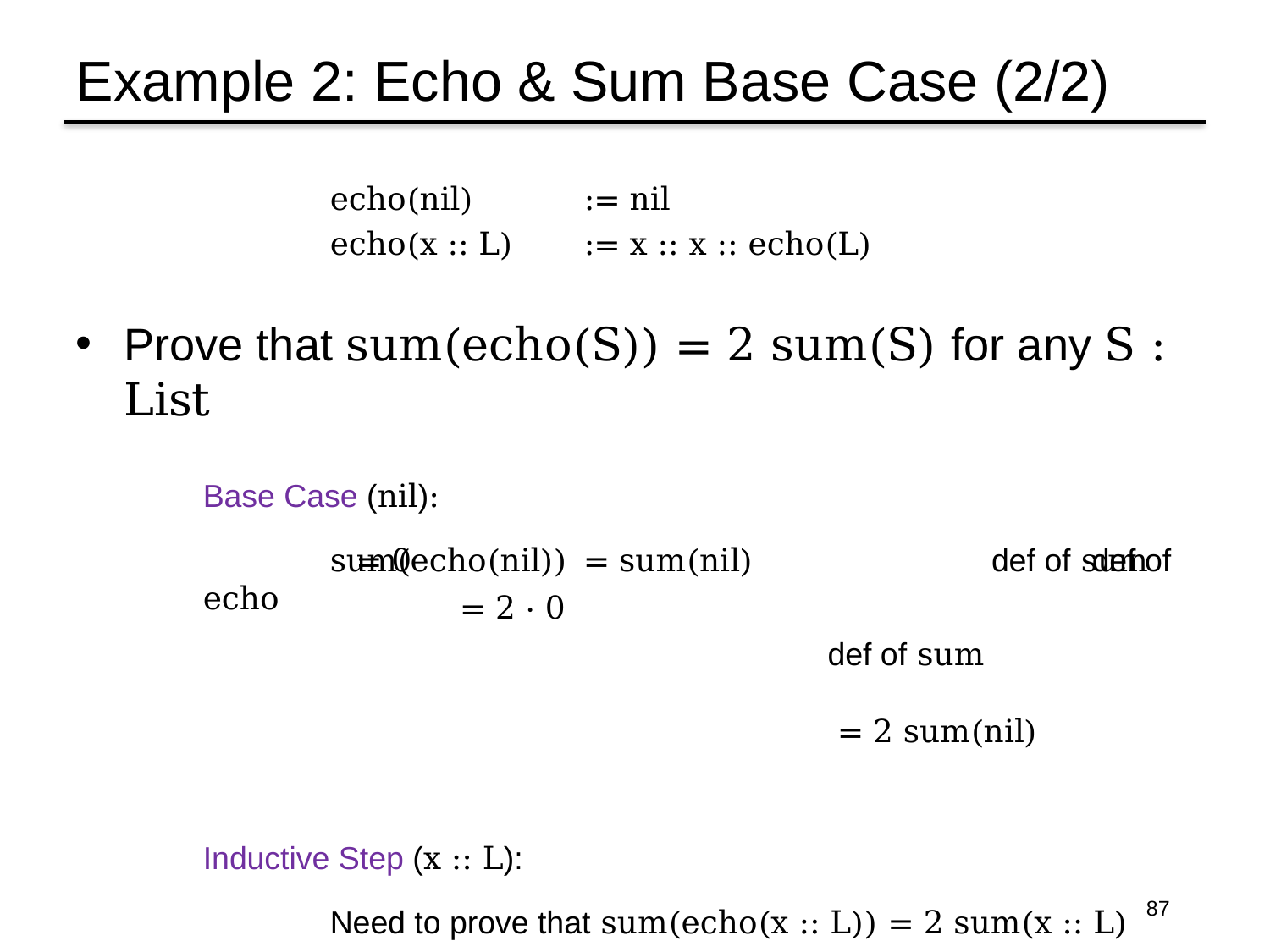

# Example 2: Echo & Sum Base Case (2/2)
	echo(nil)  	:= nil
	echo(x :: L)	:= x :: x :: echo(L)

Prove that sum(echo(S)) = 2 sum(S) for any S : List

Base Case (nil):

	sum(echo(nil))	= sum(nil)			def of echo

					= 2 sum(nil)

Inductive Step (x :: L):

	Need to prove that sum(echo(x :: L)) = 2 sum(x :: L)
	Get to assume claim holds for L, i.e., that sum(echo(L)) = 2 sum(L)
= 0					def of sum
= 2 · 0
def of sum
87